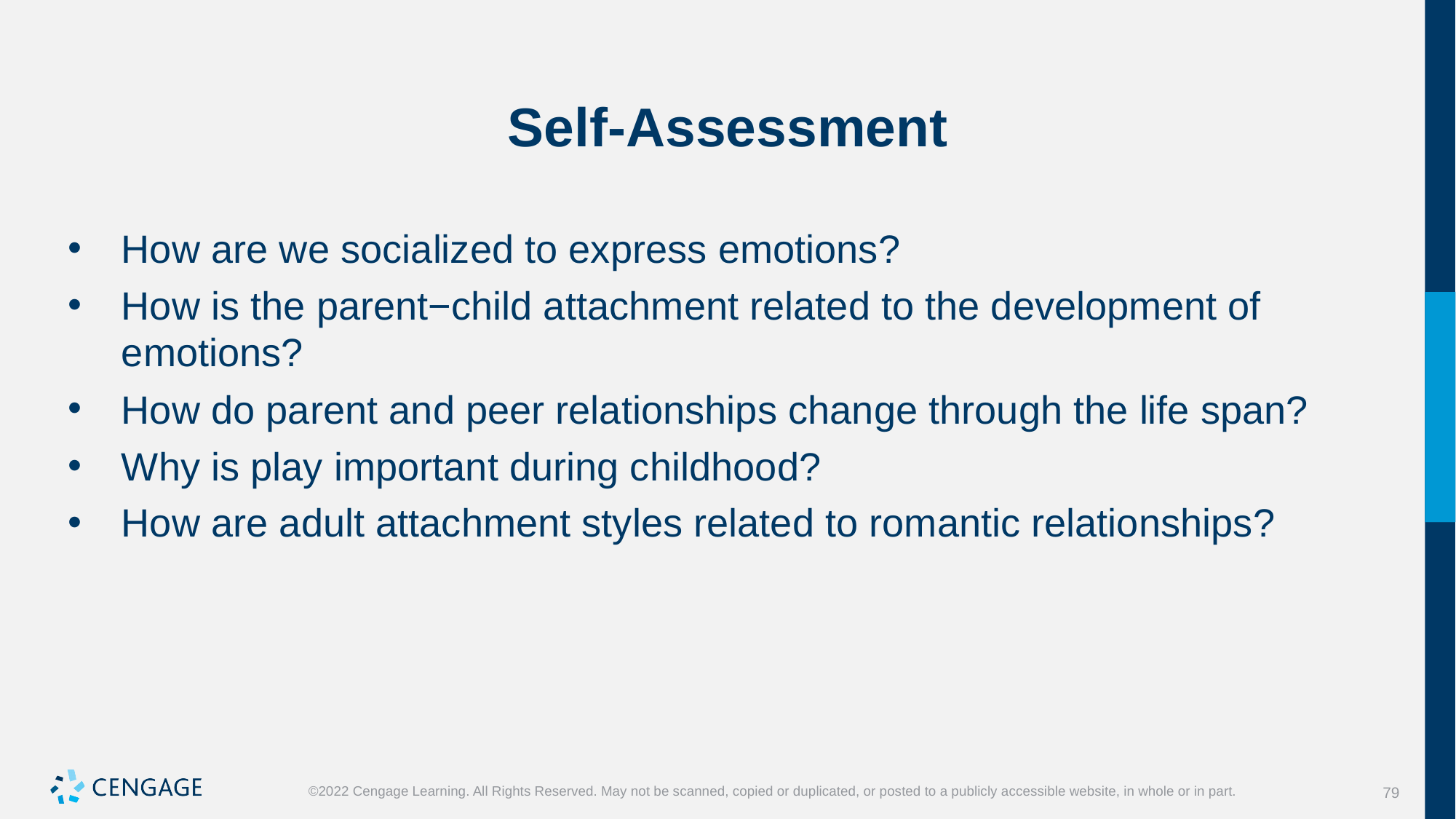

# Self-Assessment
How are we socialized to express emotions?
How is the parent−child attachment related to the development of emotions?
How do parent and peer relationships change through the life span?
Why is play important during childhood?
How are adult attachment styles related to romantic relationships?